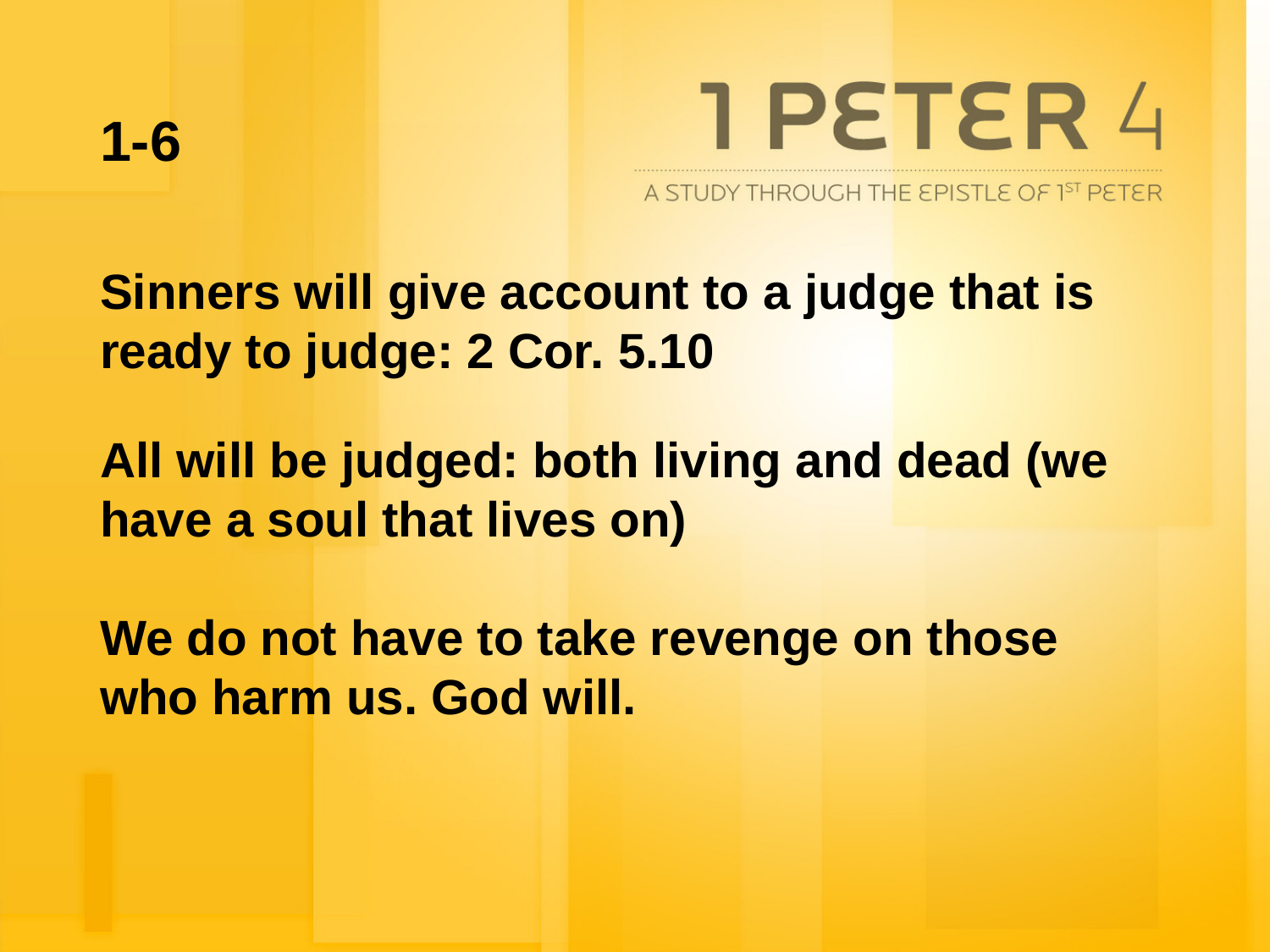

# 1-6
Sinners will give account to a judge that is ready to judge: 2 Cor. 5.10

All will be judged: both living and dead (we have a soul that lives on)

We do not have to take revenge on those who harm us. God will.